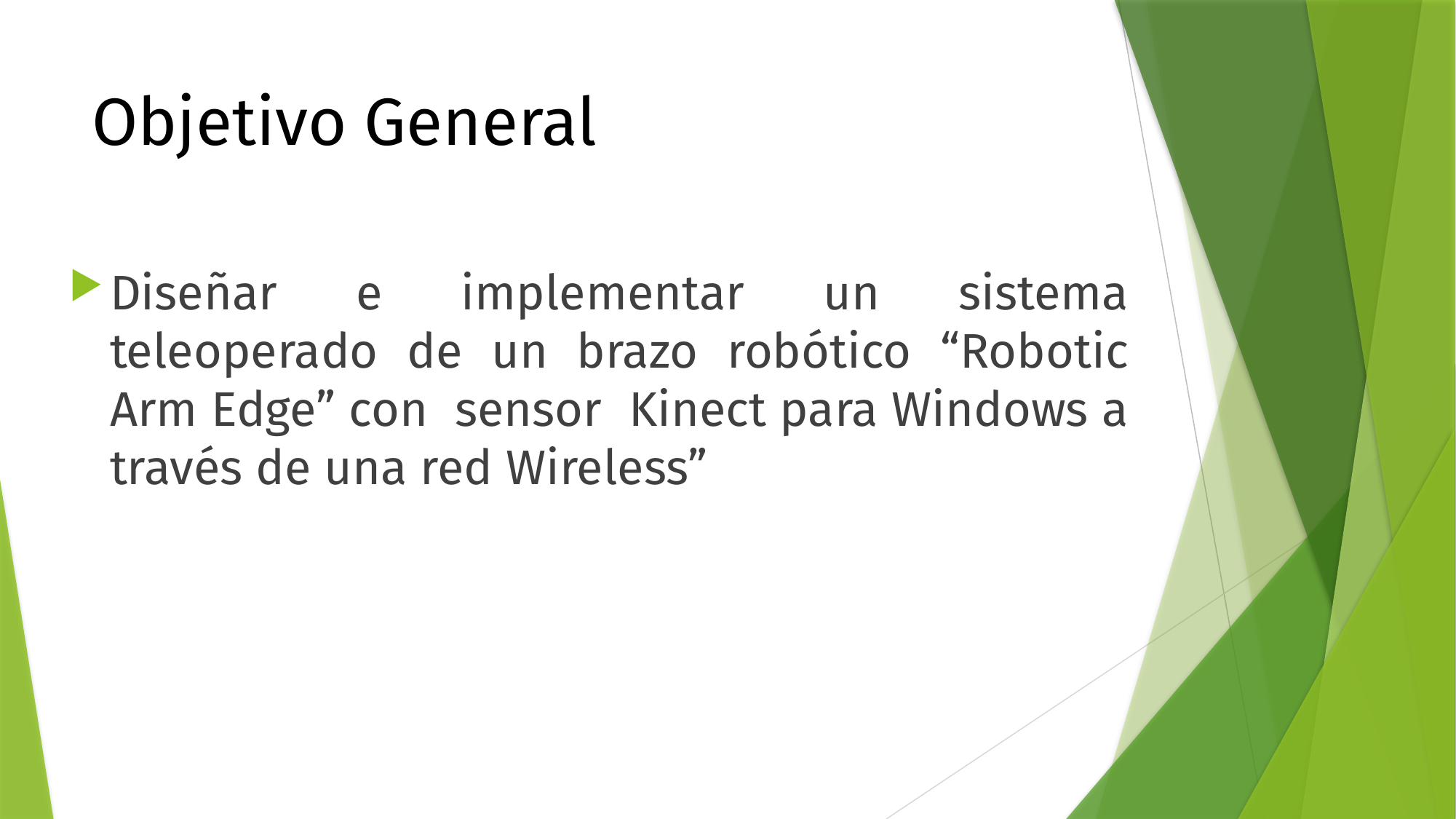

# Objetivo General

Diseñar e implementar un sistema teleoperado de un brazo robótico “Robotic Arm Edge” con  sensor  Kinect para Windows a través de una red Wireless”